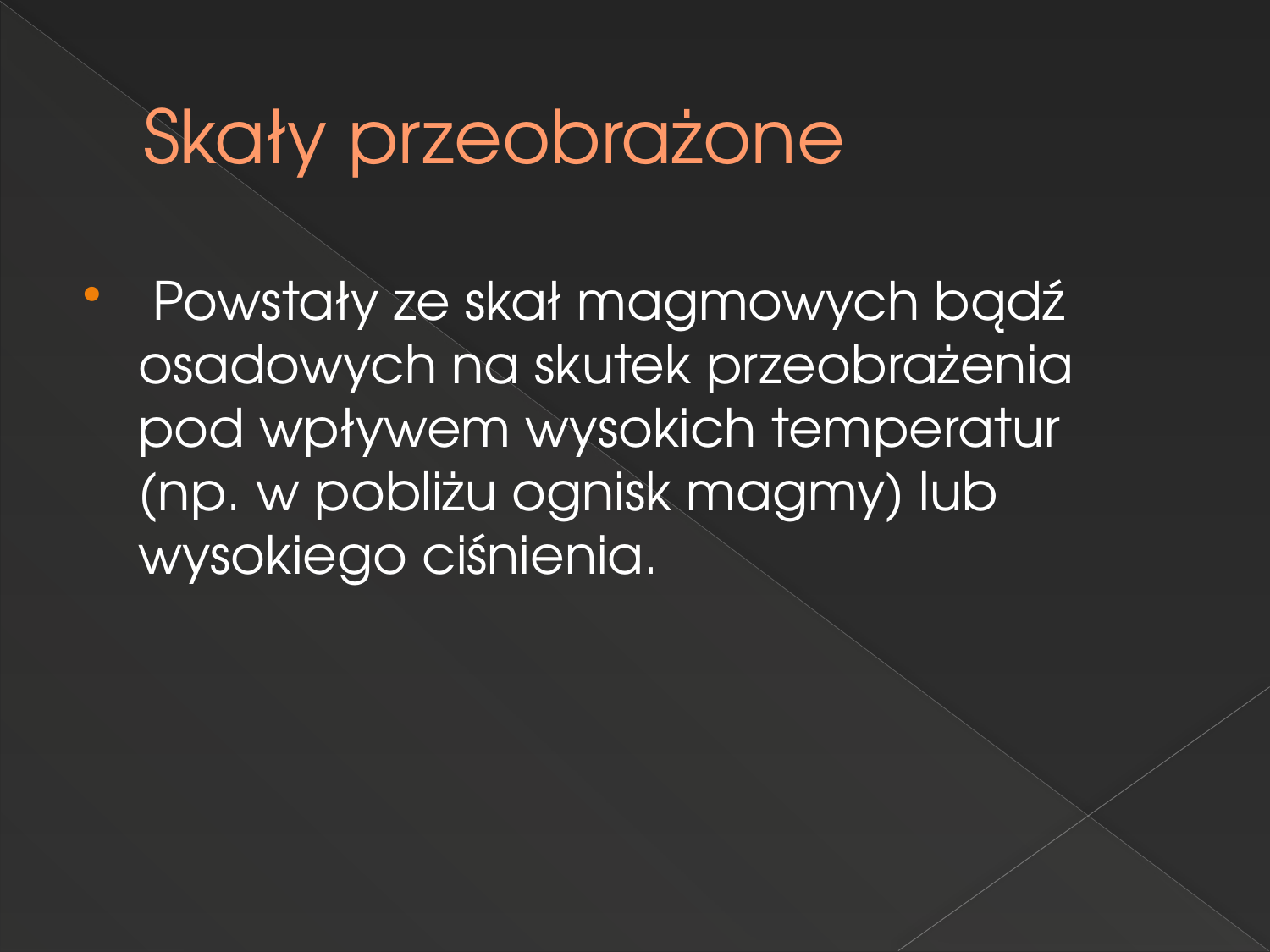

# Skały przeobrażone
 Powstały ze skał magmowych bądź osadowych na skutek przeobrażenia pod wpływem wysokich temperatur      (np. w pobliżu ognisk magmy) lub wysokiego ciśnienia.